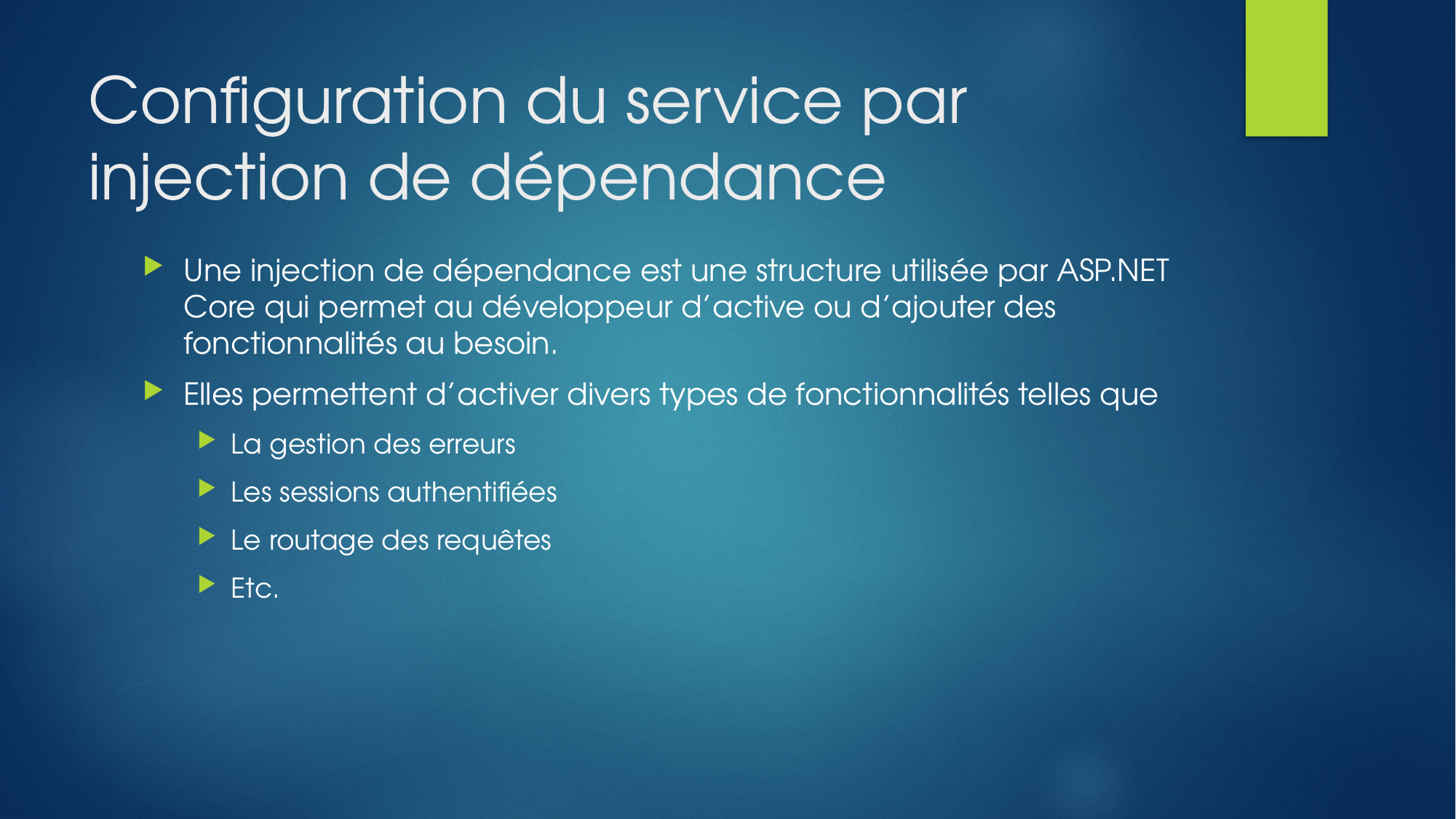

# Configuration du service par injection de dépendance
Une injection de dépendance est une structure utilisée par ASP.NET Core qui permet au développeur d’active ou d’ajouter des fonctionnalités au besoin.
Elles permettent d’activer divers types de fonctionnalités telles que
La gestion des erreurs
Les sessions authentifiées
Le routage des requêtes
Etc.